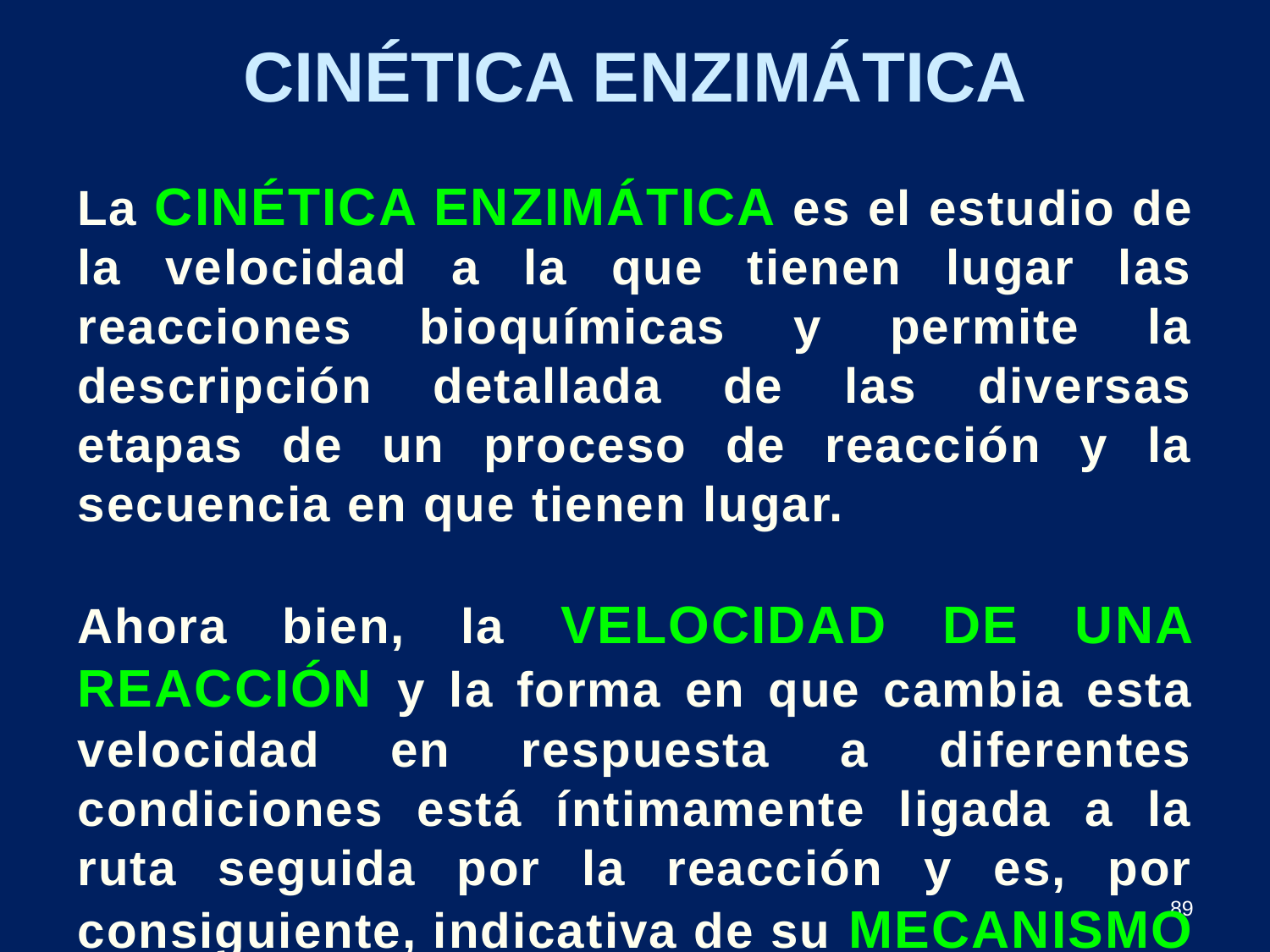

Cinética enzimática
La cinética enzimática es el estudio de la velocidad a la que tienen lugar las reacciones bioquímicas y permite la descripción detallada de las diversas etapas de un proceso de reacción y la secuencia en que tienen lugar.

Ahora bien, la velocidad de una reacción y la forma en que cambia esta velocidad en respuesta a diferentes condiciones está íntimamente ligada a la ruta seguida por la reacción y es, por consiguiente, indicativa de su mecanismo de reacción.
89